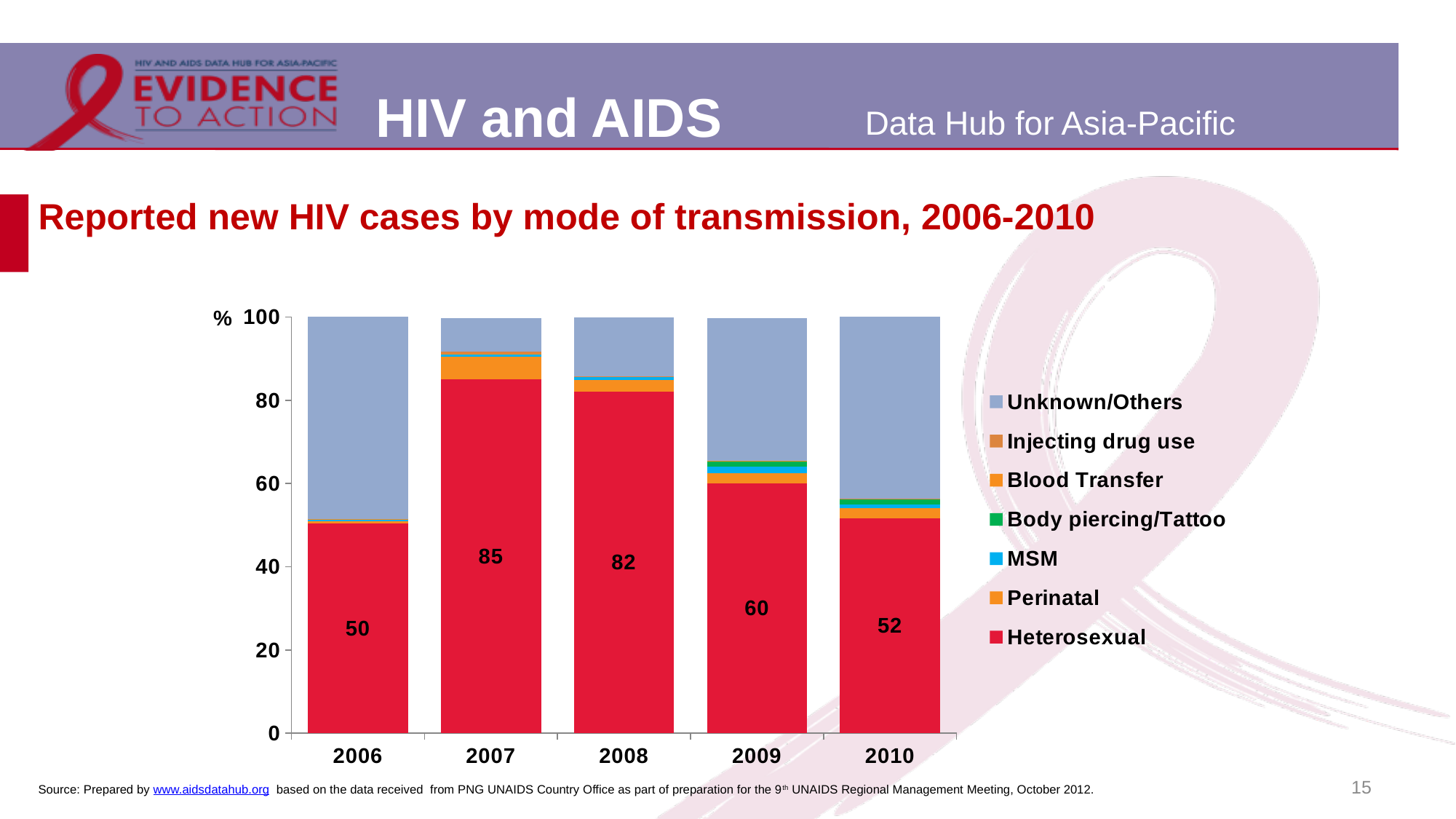

# Reported new HIV cases by mode of transmission, 2006-2010

### Chart

| Category | Heterosexual | Perinatal | MSM | Body piercing/Tattoo | Blood Transfer | Injecting drug use | Unknown/Others |
|---|---|---|---|---|---|---|---|
| 2006 | 50.4 | 0.6 | 0.3 | None | 0.2 | None | 48.5 |
| 2007 | 85.0 | 5.5 | 0.6 | None | 0.1 | 0.4 | 8.1 |
| 2008 | 82.0 | 2.8 | 0.8 | None | None | 0.1 | 14.1 |
| 2009 | 60.0 | 2.4 | 1.7 | 1.3 | 0.1 | None | 34.2 |
| 2010 | 51.6 | 2.5 | 0.8 | 1.4 | None | 0.1 | 43.8 |
15
Source: Prepared by www.aidsdatahub.org  based on the data received  from PNG UNAIDS Country Office as part of preparation for the 9th UNAIDS Regional Management Meeting, October 2012.